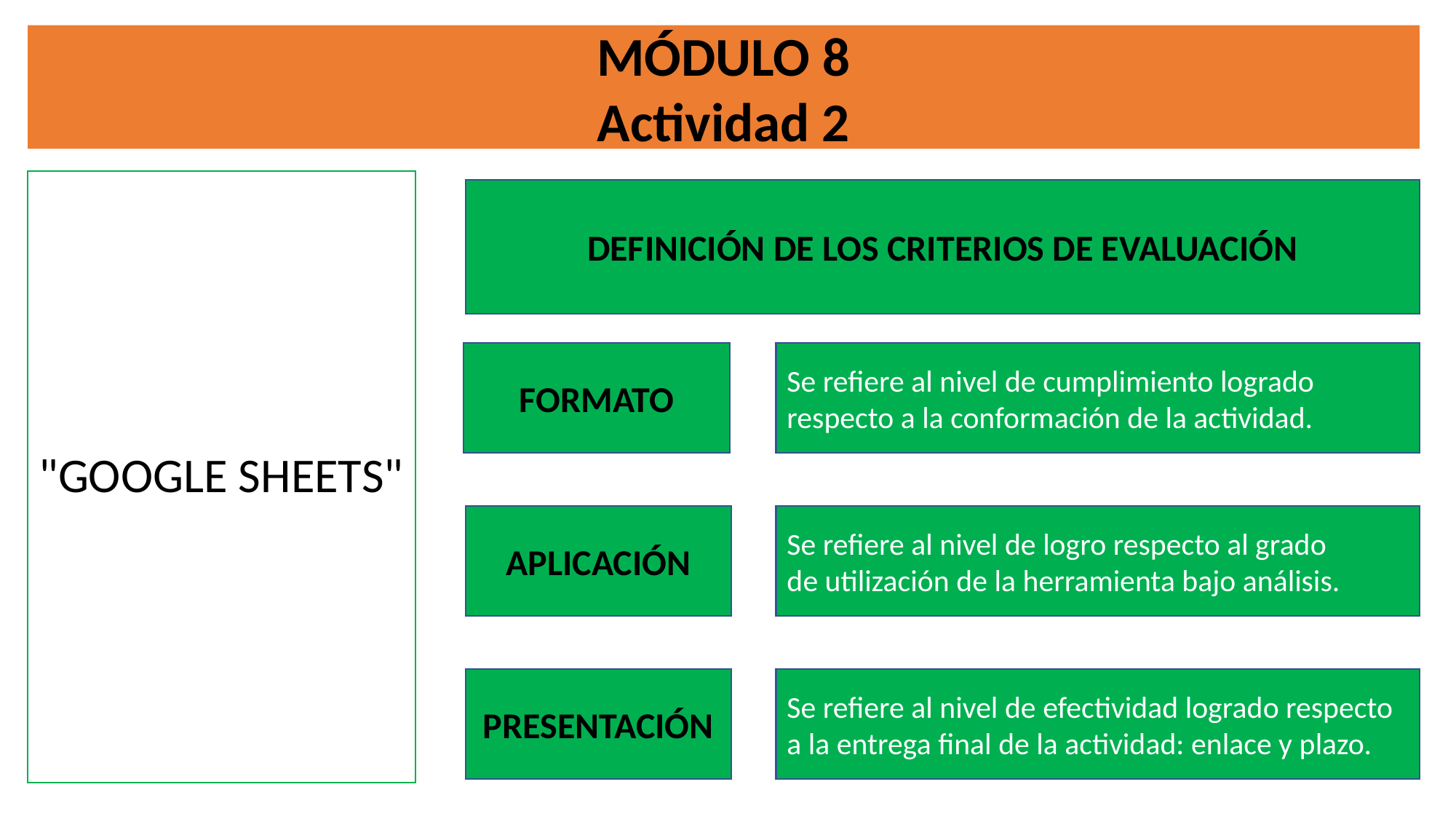

MÓDULO 8
Actividad 2
"GOOGLE SHEETS"
DEFINICIÓN DE LOS CRITERIOS DE EVALUACIÓN
Se refiere al nivel de cumplimiento logrado respecto a la conformación de la actividad.
FORMATO
Se refiere al nivel de logro respecto al grado de utilización de la herramienta bajo análisis.
APLICACIÓN
Se refiere al nivel de efectividad logrado respecto a la entrega final de la actividad: enlace y plazo.
PRESENTACIÓN